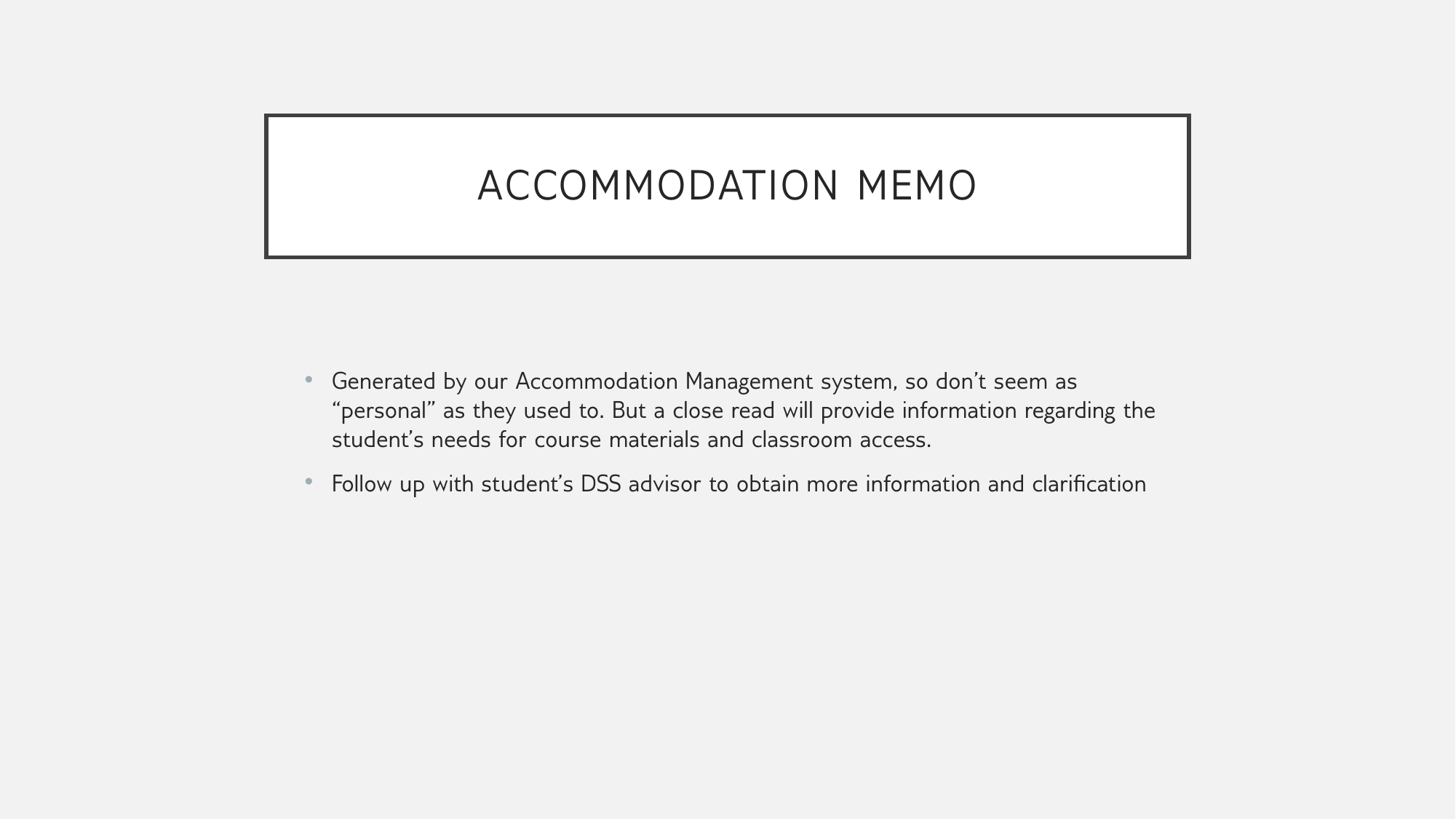

# Accommodation memo

Generated by our Accommodation Management system, so don’t seem as “personal” as they used to. But a close read will provide information regarding the student’s needs for course materials and classroom access.
Follow up with student’s DSS advisor to obtain more information and clarification